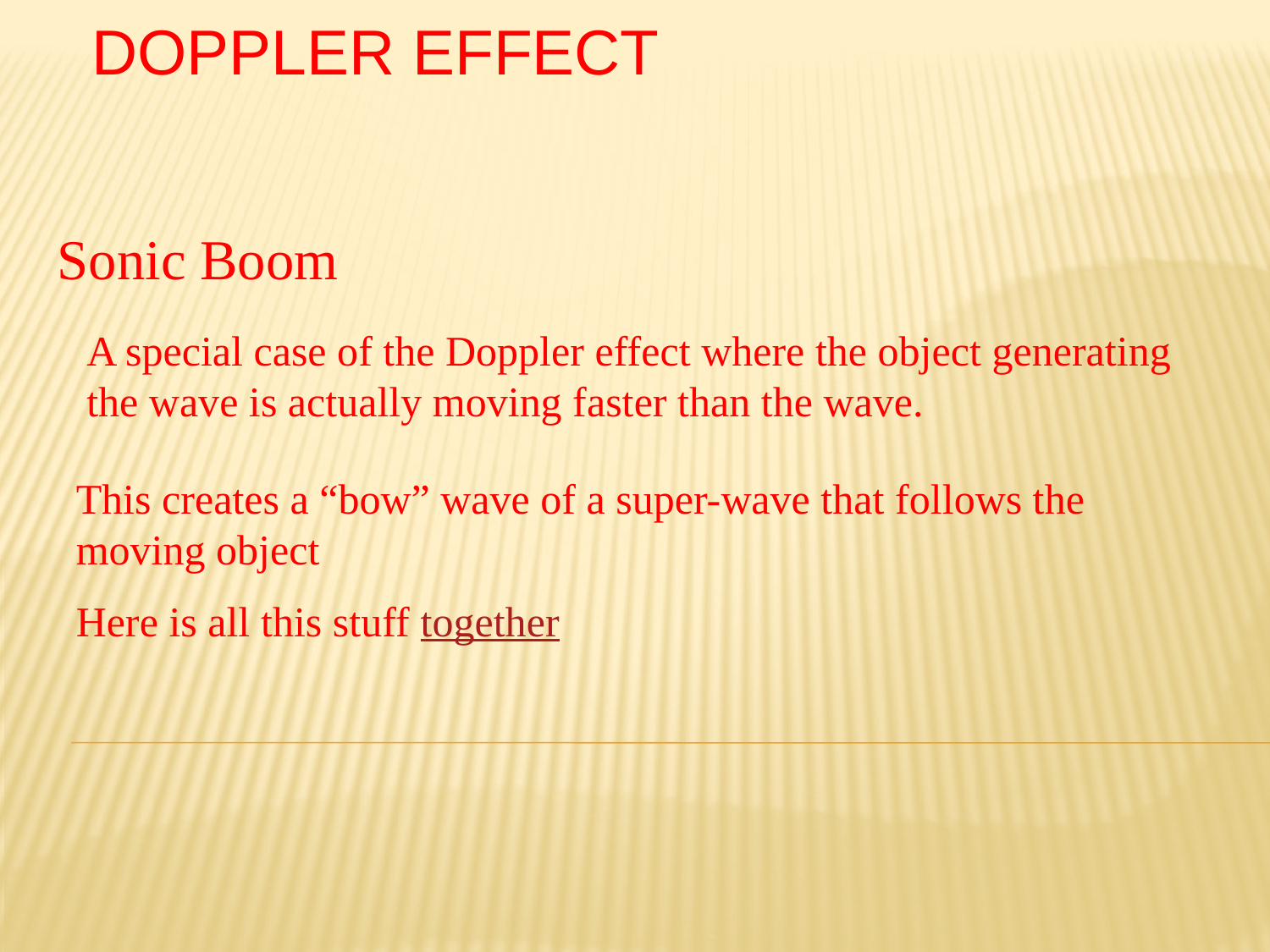

# Doppler Effect
Sonic Boom
A special case of the Doppler effect where the object generating the wave is actually moving faster than the wave.
This creates a “bow” wave of a super-wave that follows the moving object
Here is all this stuff together